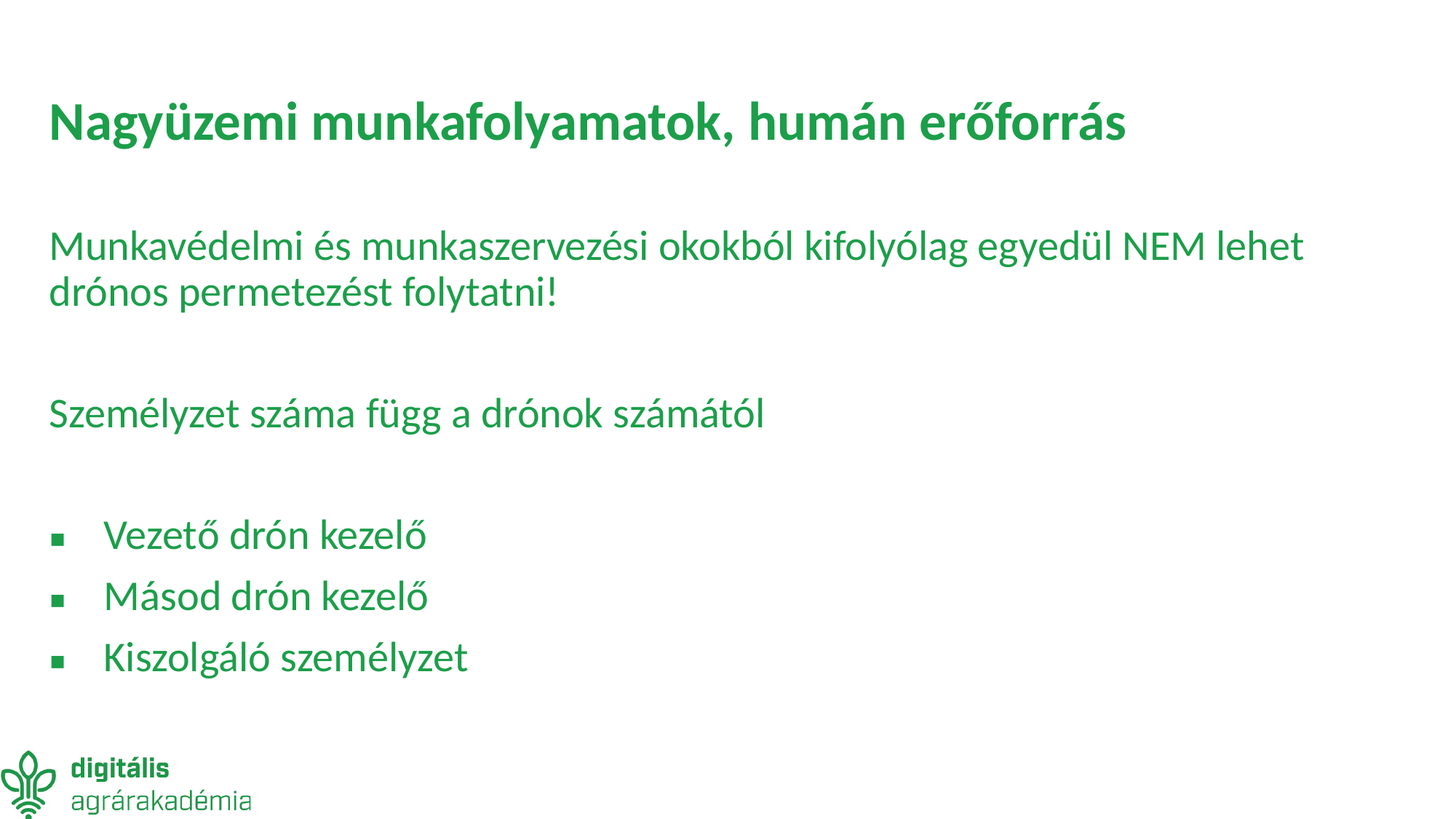

# Nagyüzemi munkafolyamatok, humán erőforrás
Munkavédelmi és munkaszervezési okokból kifolyólag egyedül NEM lehet drónos permetezést folytatni!

Személyzet száma függ a drónok számától

Vezető drón kezelő
Másod drón kezelő
Kiszolgáló személyzet